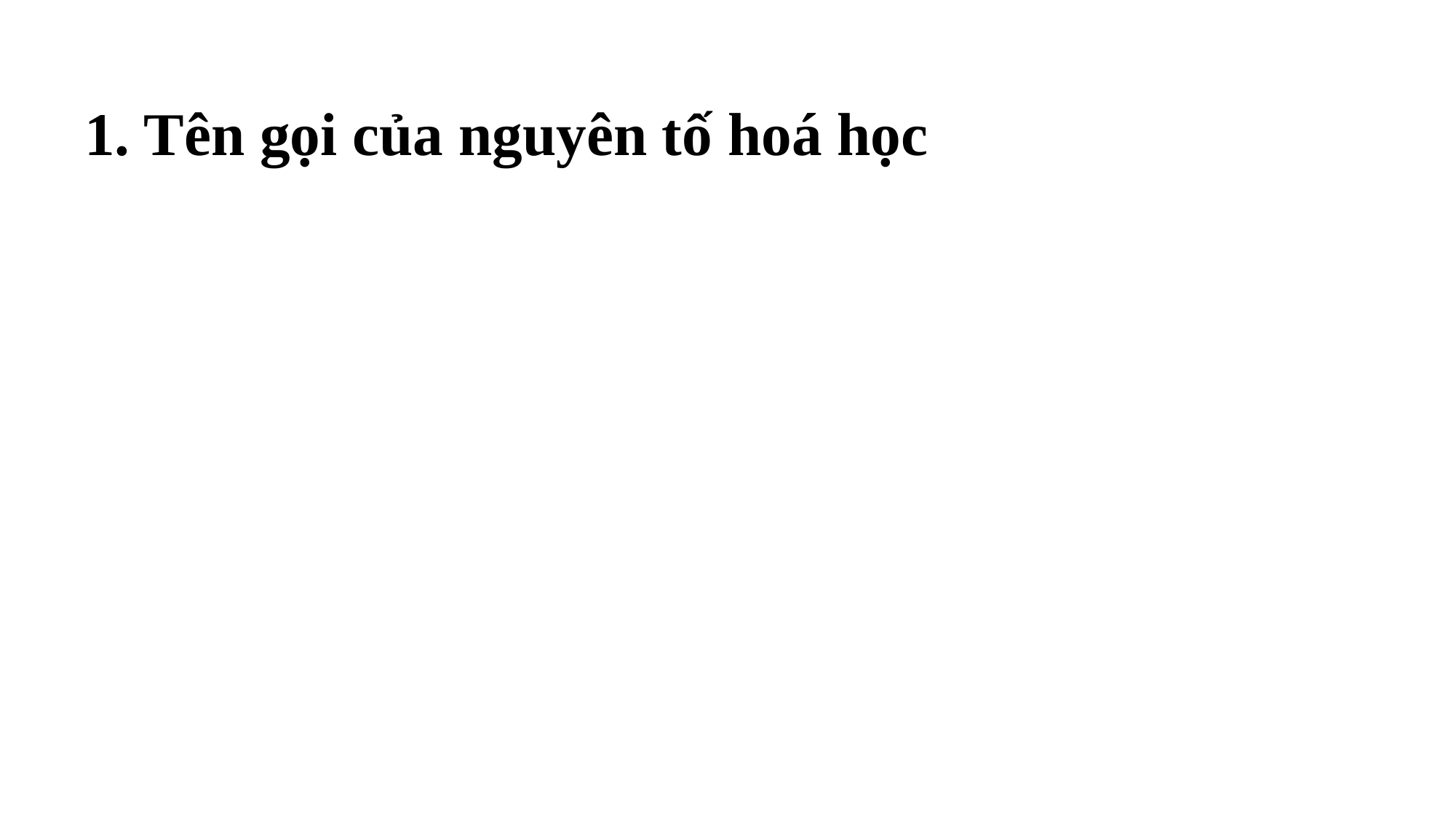

1. Tên gọi của nguyên tố hoá học